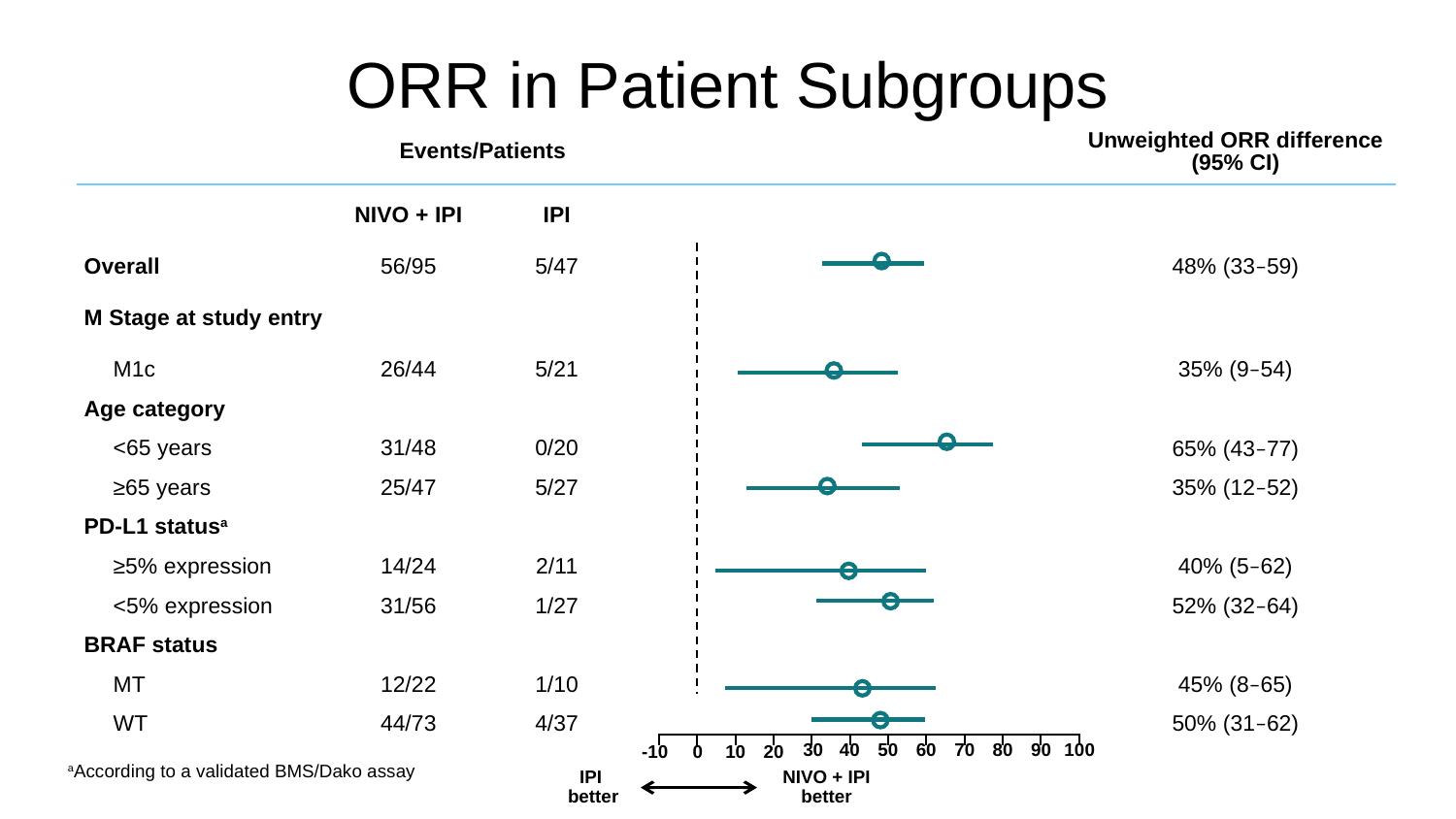

# ORR in Patient Subgroups
|  | Events/Patients |  |  |  |  | Unweighted ORR difference (95% CI) |
| --- | --- | --- | --- | --- | --- | --- |
|  | NIVO + IPI | IPI |  |  |  |  |
| Overall | 56/95 | 5/47 |  |  |  | 48% (33‒59) |
| M Stage at study entry |  |  |  |  |  |  |
| M1c | 26/44 | 5/21 |  |  |  | 35% (9‒54) |
| Age category |  |  |  |  |  |  |
| <65 years | 31/48 | 0/20 |  |  |  | 65% (43‒77) |
| ≥65 years | 25/47 | 5/27 |  |  |  | 35% (12‒52) |
| PD-L1 statusa |  |  |  |  |  |  |
| ≥5% expression | 14/24 | 2/11 |  |  |  | 40% (5‒62) |
| <5% expression | 31/56 | 1/27 |  |  |  | 52% (32‒64) |
| BRAF status |  |  |  |  |  |  |
| MT | 12/22 | 1/10 |  |  |  | 45% (8‒65) |
| WT | 44/73 | 4/37 |  |  |  | 50% (31‒62) |

30
40
50
60
70
80
90
100
-10
0
10
20
aAccording to a validated BMS/Dako assay
IPI
better
NIVO + IPI
better